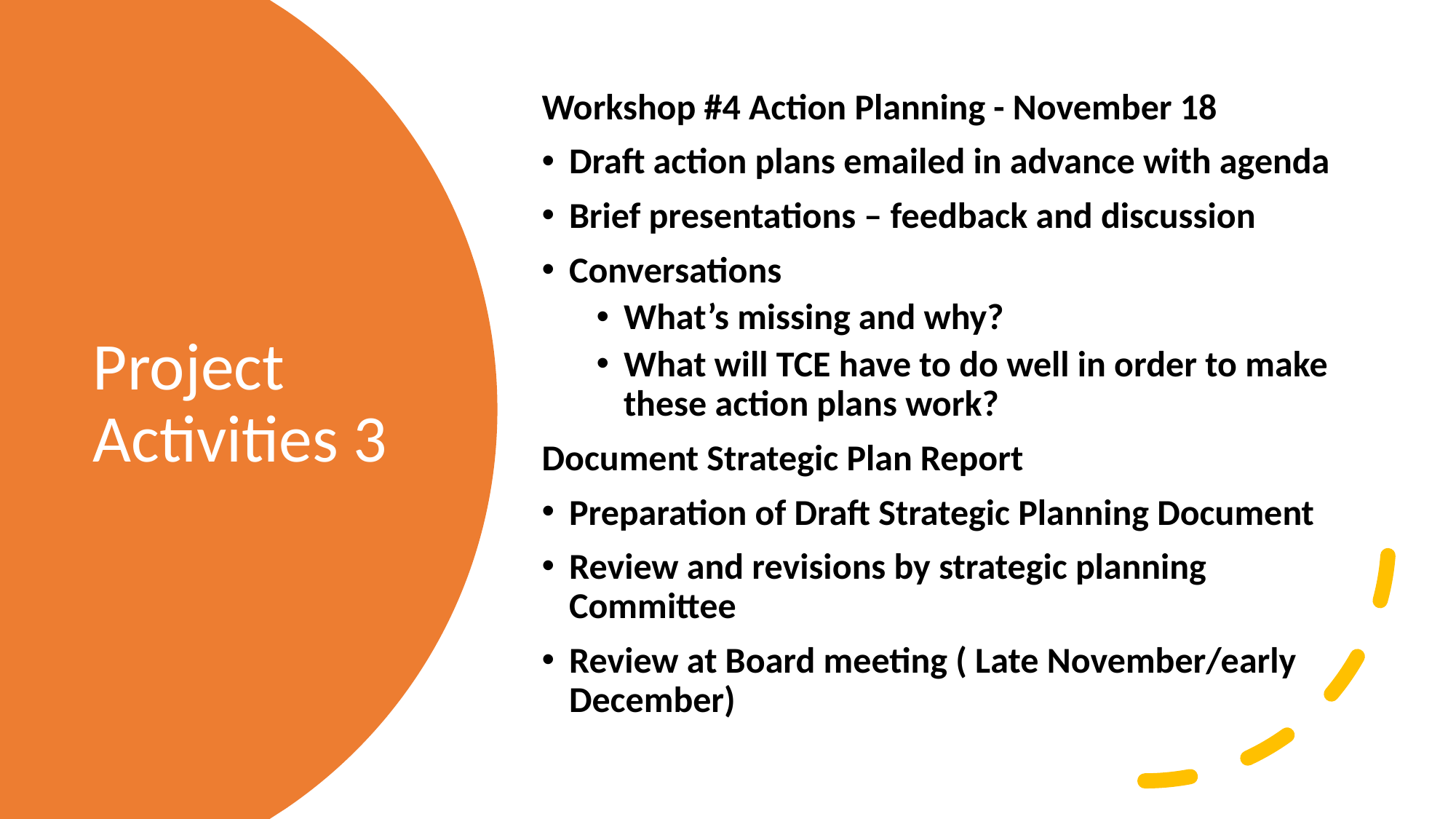

Workshop #4 Action Planning - November 18
Draft action plans emailed in advance with agenda
Brief presentations – feedback and discussion
Conversations
What’s missing and why?
What will TCE have to do well in order to make these action plans work?
Document Strategic Plan Report
Preparation of Draft Strategic Planning Document
Review and revisions by strategic planning Committee
Review at Board meeting ( Late November/early December)
# Project Activities 3